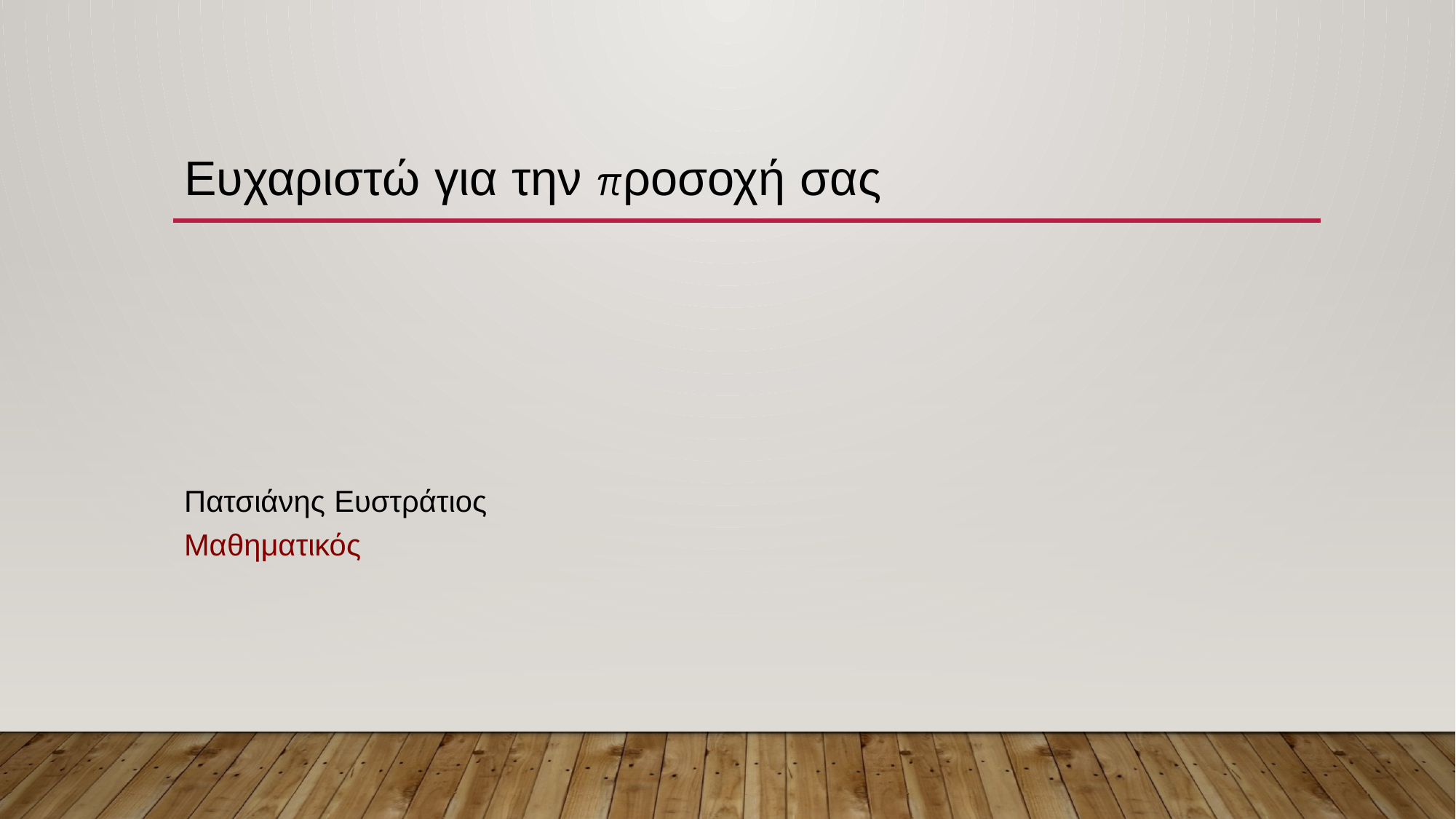

# Ευχαριστώ για την προσοχή σας

Πατσιάνης Ευστράτιος
Μαθηματικός